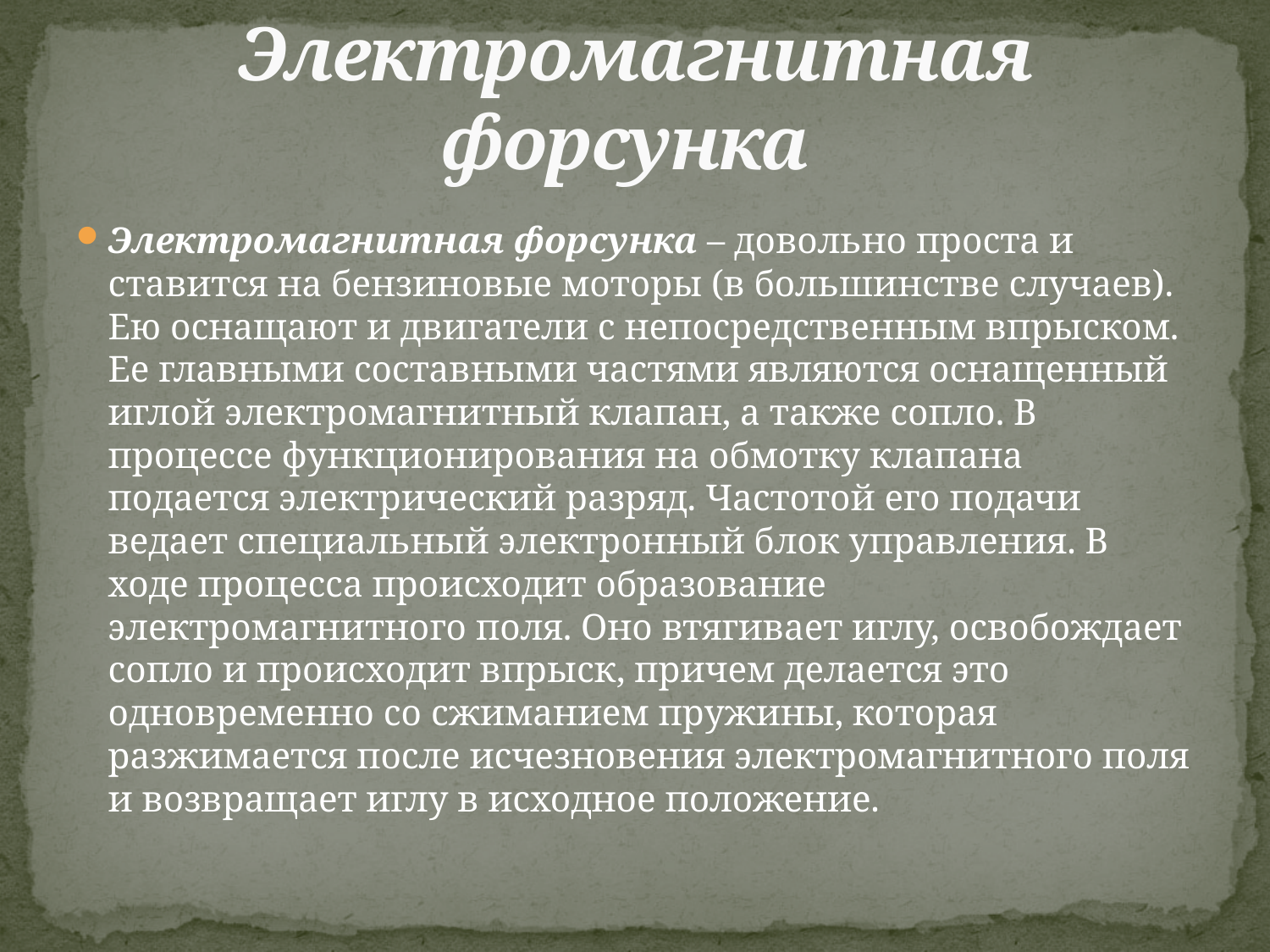

# Электромагнитная форсунка
Электромагнитная форсунка – довольно проста и ставится на бензиновые моторы (в большинстве случаев). Ею оснащают и двигатели с непосредственным впрыском. Ее главными составными частями являются оснащенный иглой электромагнитный клапан, а также сопло. В процессе функционирования на обмотку клапана подается электрический разряд. Частотой его подачи ведает специальный электронный блок управления. В ходе процесса происходит образование электромагнитного поля. Оно втягивает иглу, освобождает сопло и происходит впрыск, причем делается это одновременно со сжиманием пружины, которая разжимается после исчезновения электромагнитного поля и возвращает иглу в исходное положение.